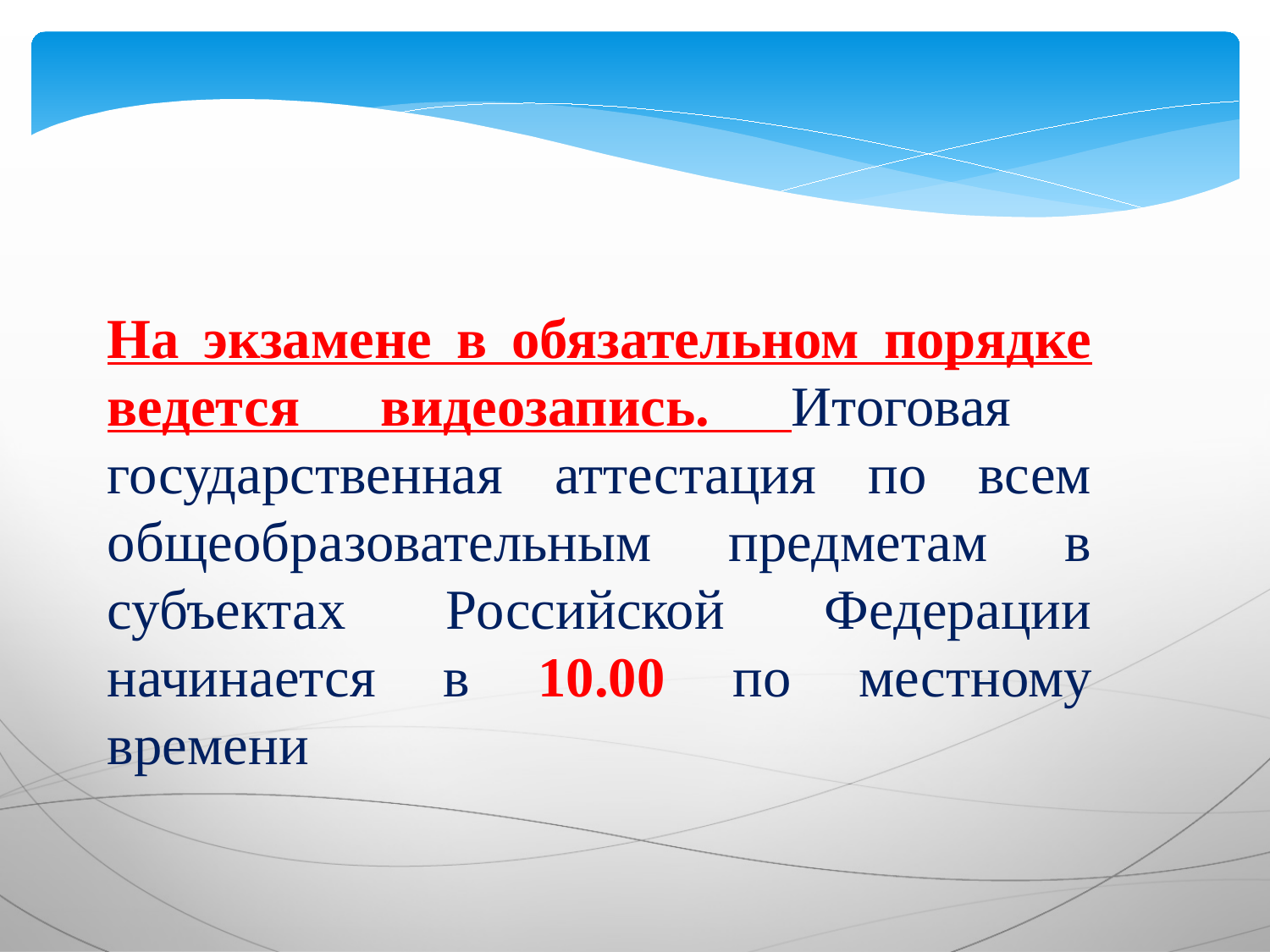

На экзамене в обязательном порядке ведется видеозапись. Итоговая  государственная аттестация по всем общеобразовательным предметам в субъектах Российской Федерации начинается в 10.00 по местному времени